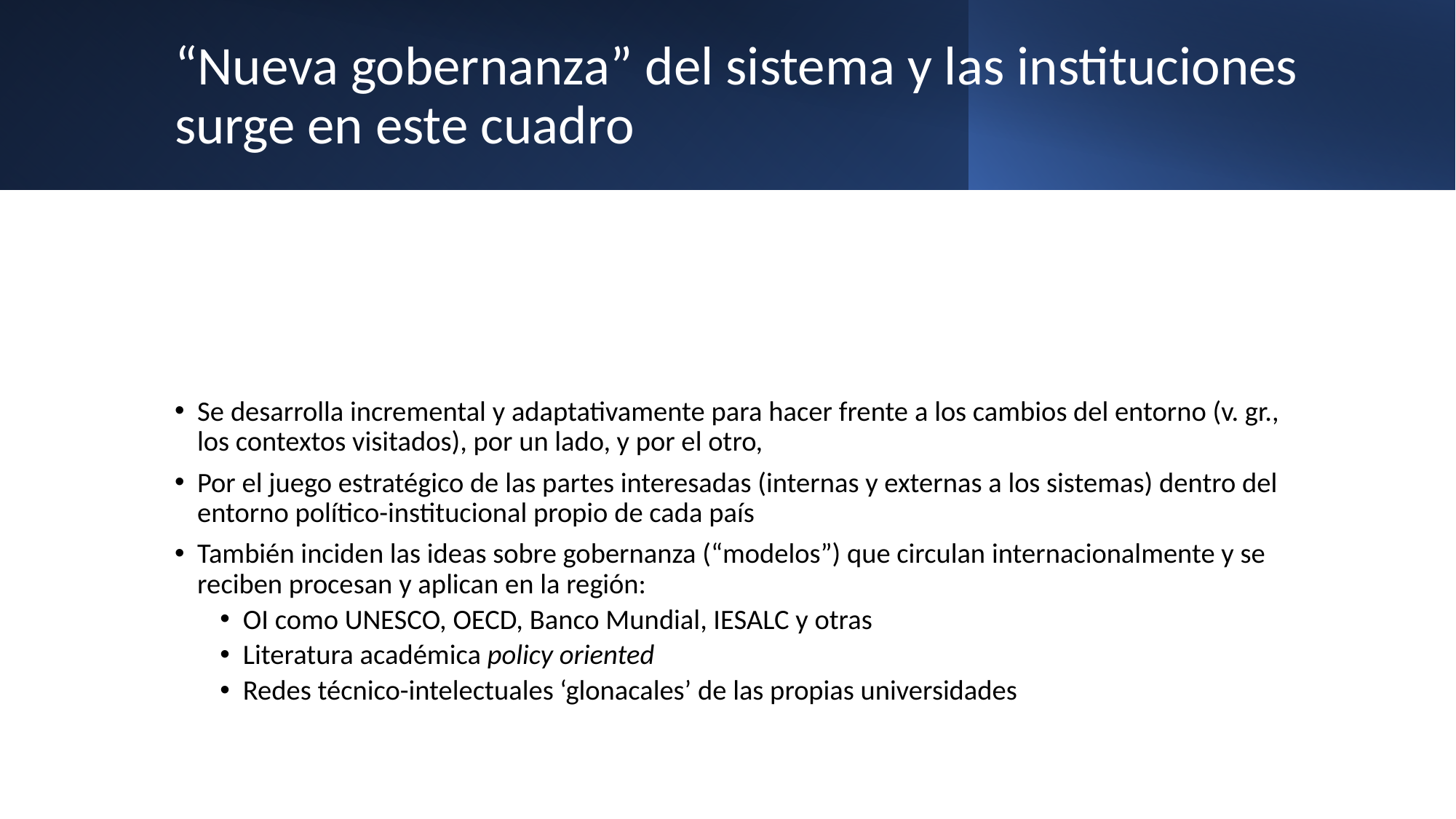

# “Nueva gobernanza” del sistema y las instituciones surge en este cuadro
Se desarrolla incremental y adaptativamente para hacer frente a los cambios del entorno (v. gr., los contextos visitados), por un lado, y por el otro,
Por el juego estratégico de las partes interesadas (internas y externas a los sistemas) dentro del entorno político-institucional propio de cada país
También inciden las ideas sobre gobernanza (“modelos”) que circulan internacionalmente y se reciben procesan y aplican en la región:
OI como UNESCO, OECD, Banco Mundial, IESALC y otras
Literatura académica policy oriented
Redes técnico-intelectuales ‘glonacales’ de las propias universidades